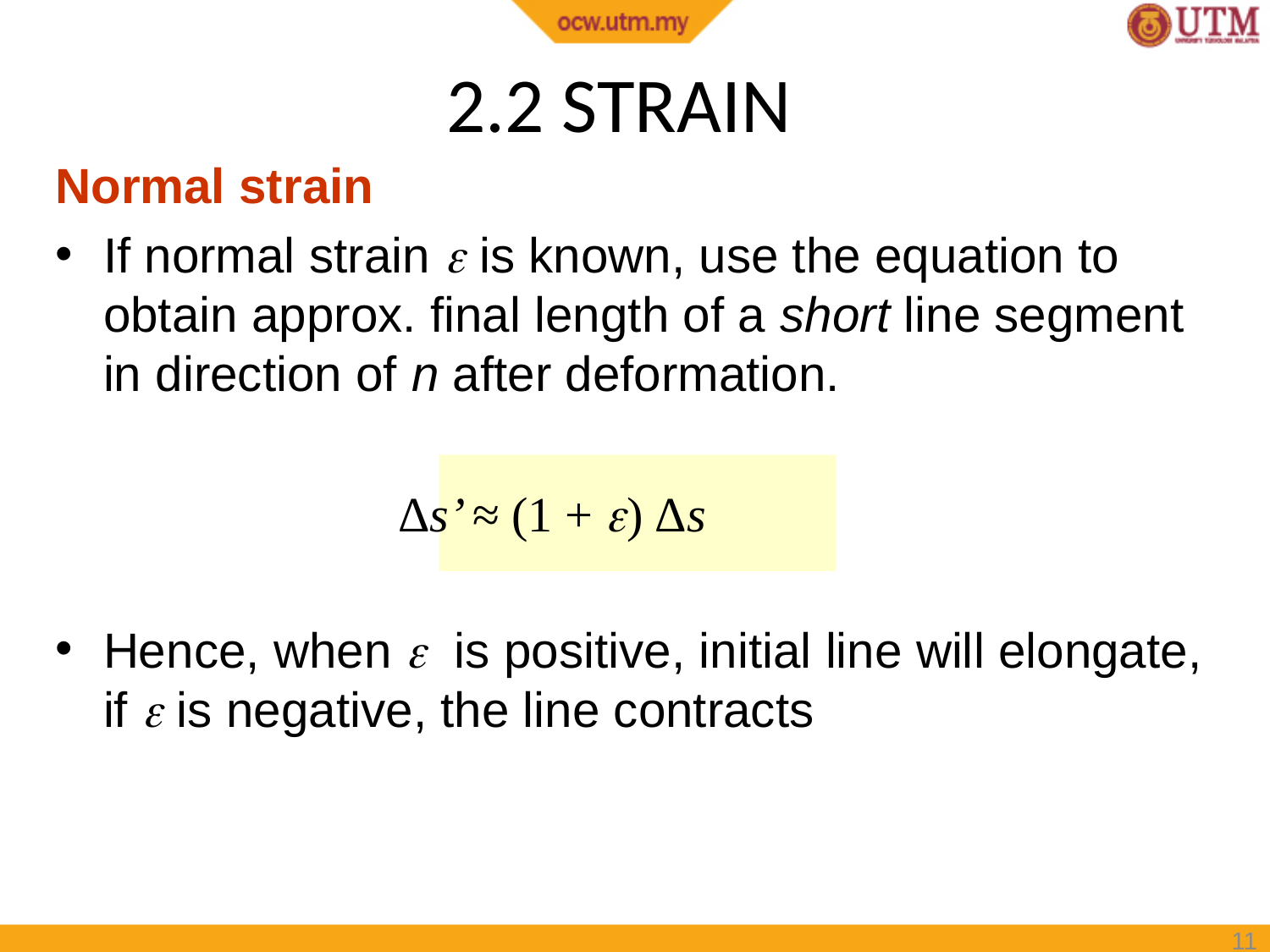

# 2.2 STRAIN
Normal strain
If normal strain ε is known, use the equation to obtain approx. final length of a short line segment in direction of n after deformation.

Hence, when ε  is positive, initial line will elongate, if ε is negative, the line contracts

Δs’ ≈ (1 + ε) Δs
11